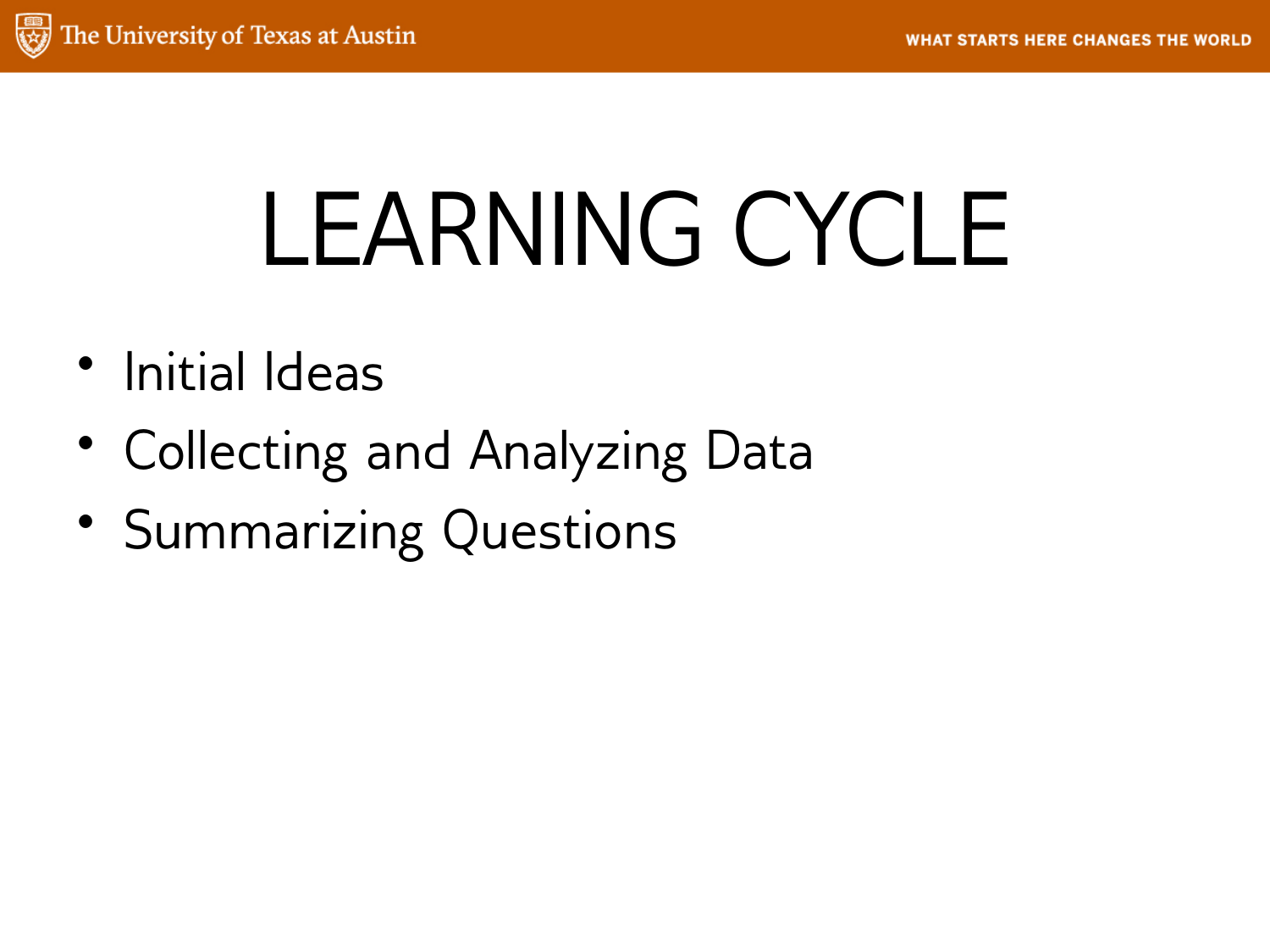

# LEARNING CYCLE
Initial Ideas
Collecting and Analyzing Data
Summarizing Questions